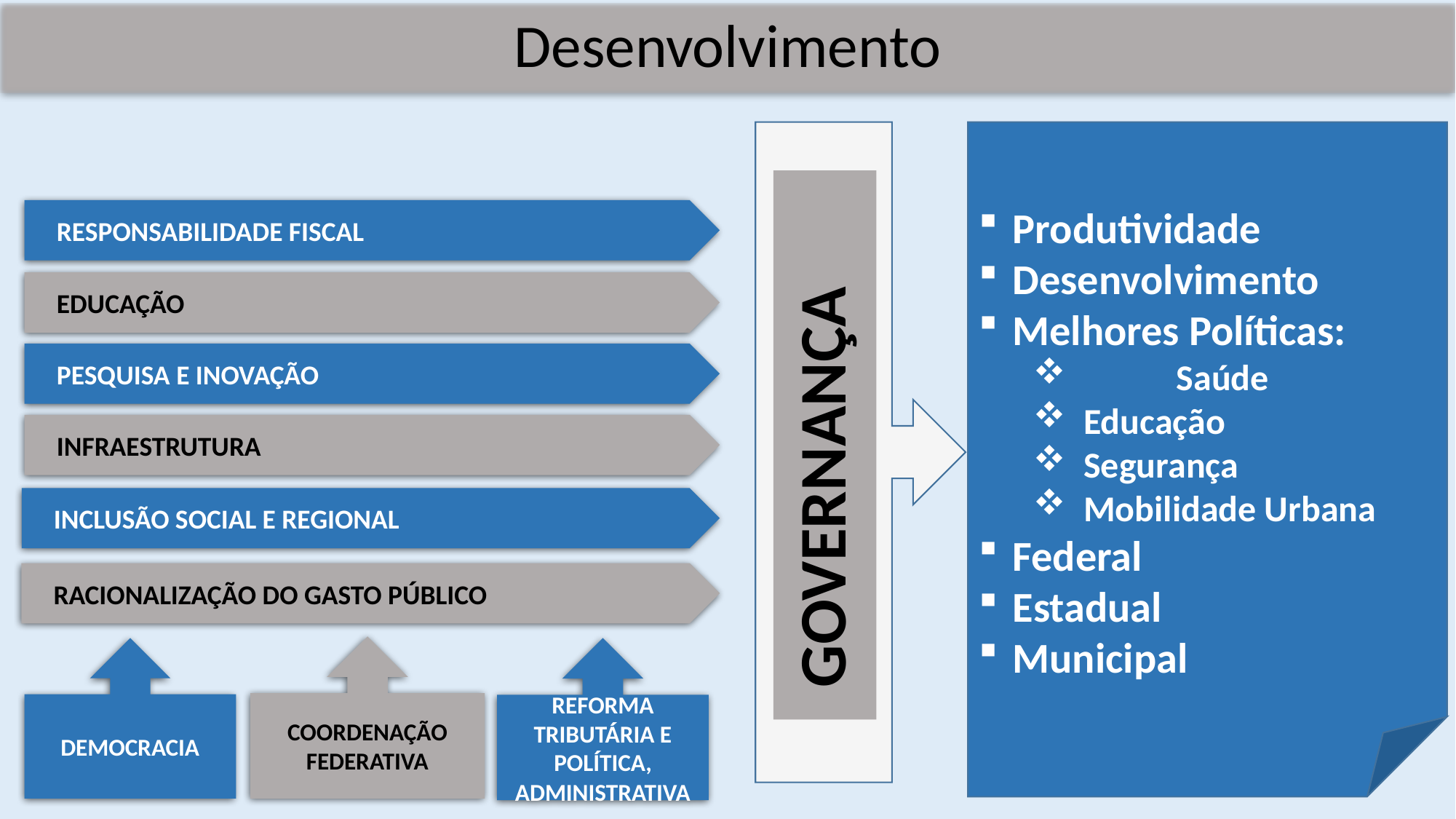

Desenvolvimento

Produtividade
Desenvolvimento
Melhores Políticas:
	Saúde
  Educação
  Segurança
  Mobilidade Urbana
Federal
Estadual
Municipal
GOVERNANÇA
RESPONSABILIDADE FISCAL
EDUCAÇÃO
PESQUISA E INOVAÇÃO
INFRAESTRUTURA
INCLUSÃO SOCIAL E REGIONAL
RACIONALIZAÇÃO DO GASTO PÚBLICO
COORDENAÇÃO
FEDERATIVA
DEMOCRACIA
REFORMA TRIBUTÁRIA E POLÍTICA, ADMINISTRATIVA